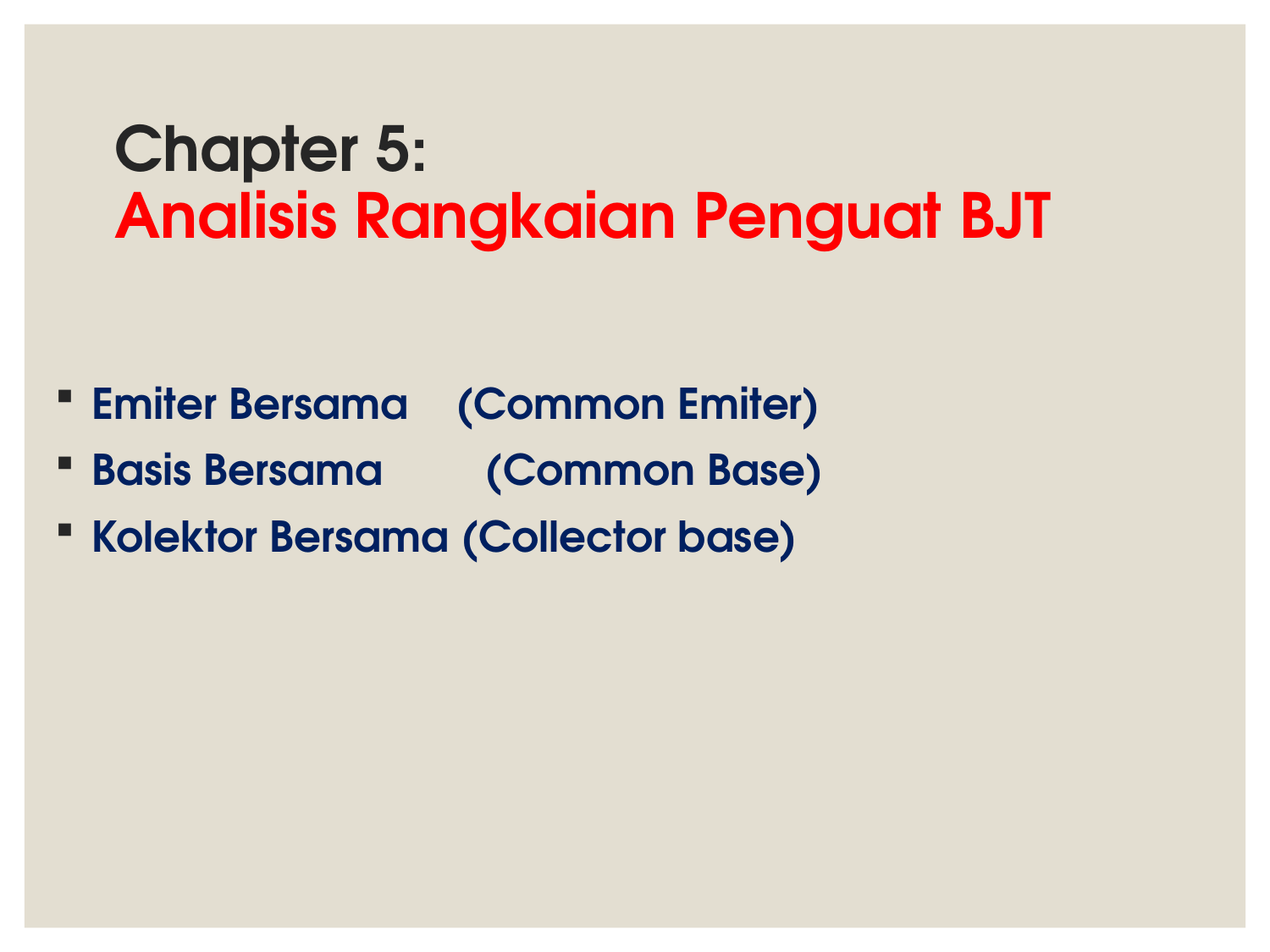

# Chapter 5: Analisis Rangkaian Penguat BJT
 Emiter Bersama    (Common Emiter)
 Basis Bersama	  (Common Base)
 Kolektor Bersama (Collector base)